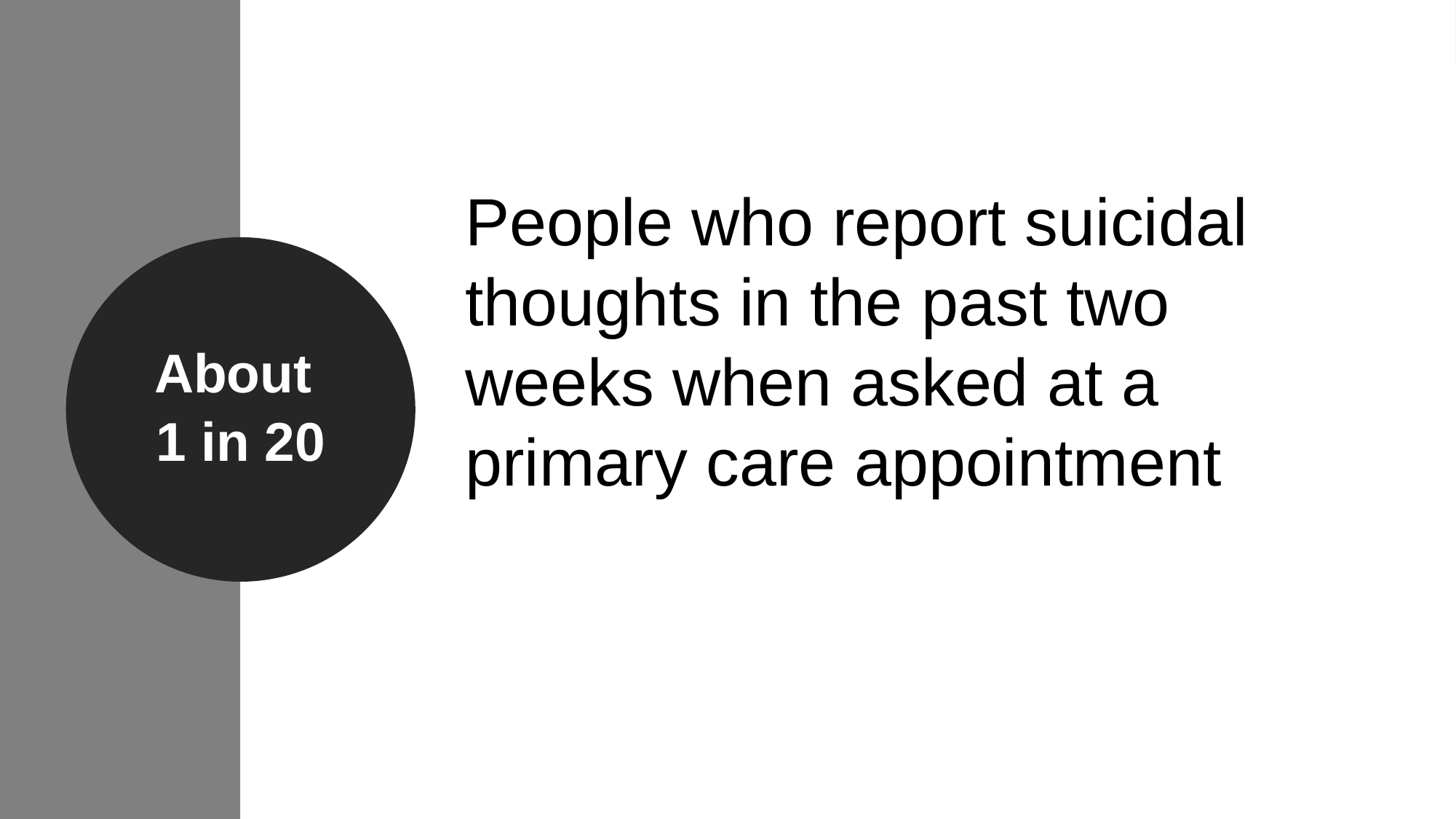

People who report suicidal thoughts in the past two weeks when asked at a primary care appointment
About
1 in 20